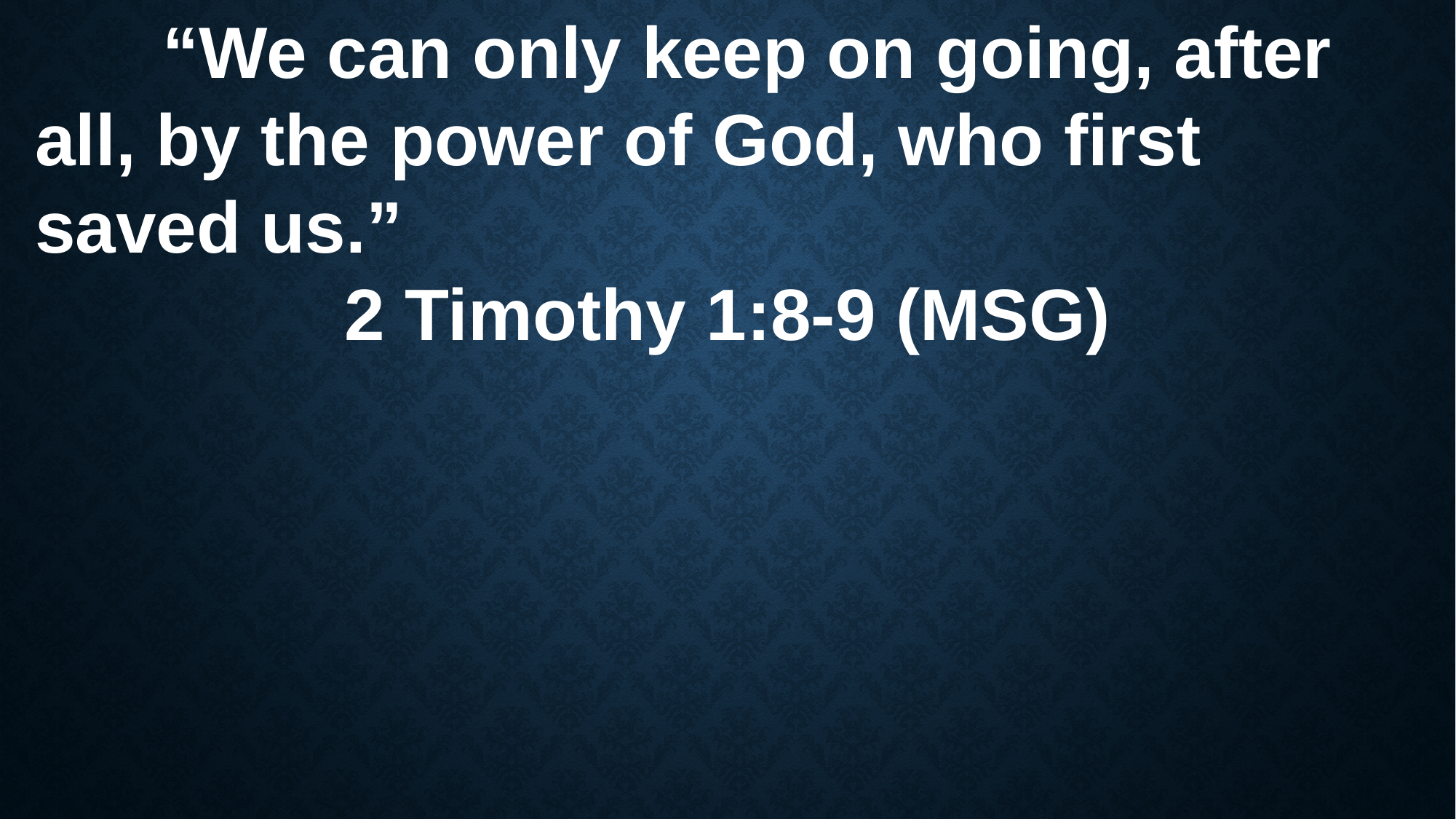

“We can only keep on going, after all, by the power of God, who first saved us.”
2 Timothy 1:8-9 (MSG)